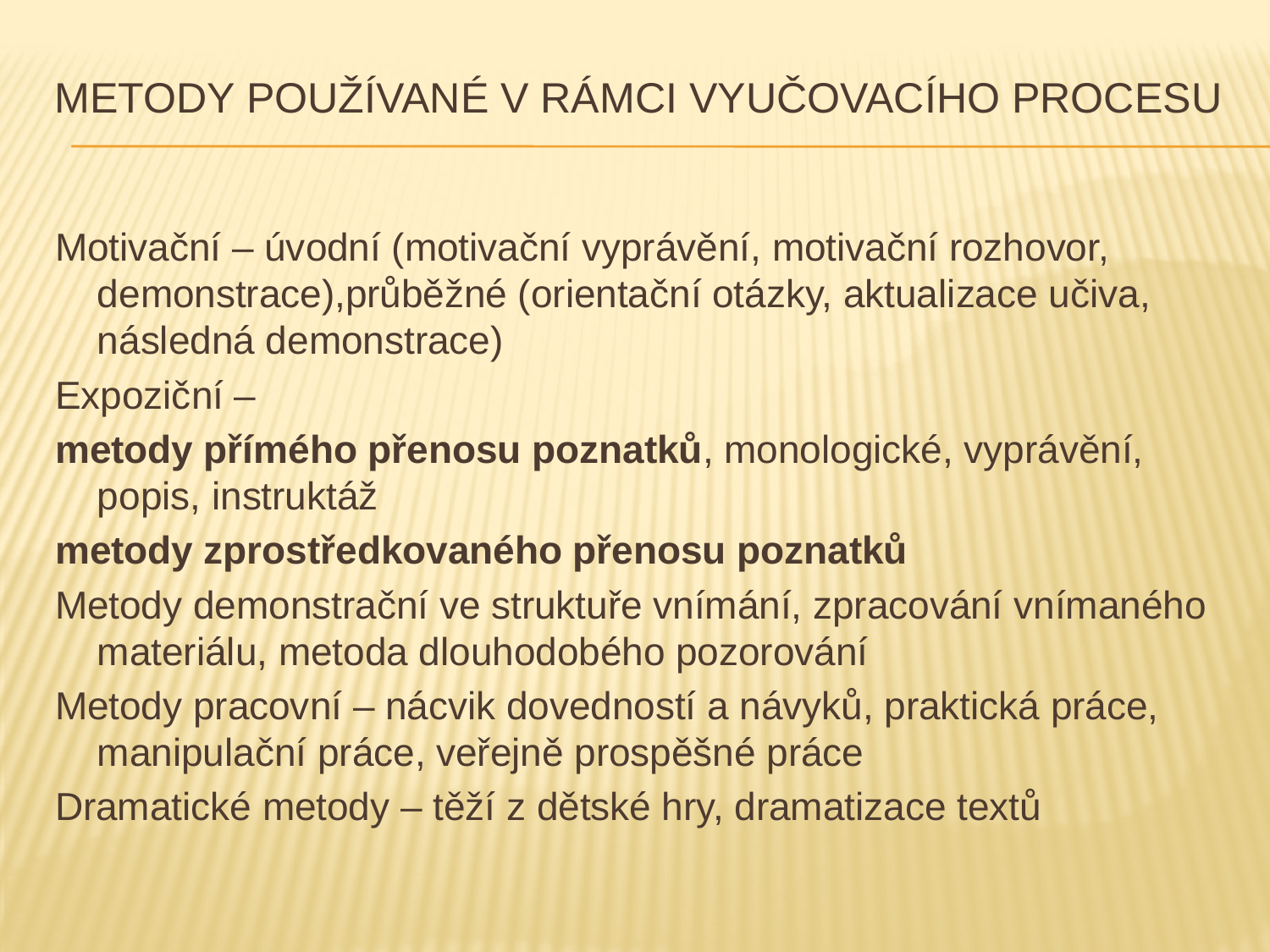

# Metody používané v rámci vyučovacího procesu
Motivační – úvodní (motivační vyprávění, motivační rozhovor, demonstrace),průběžné (orientační otázky, aktualizace učiva, následná demonstrace)
Expoziční –
metody přímého přenosu poznatků, monologické, vyprávění, popis, instruktáž
metody zprostředkovaného přenosu poznatků
Metody demonstrační ve struktuře vnímání, zpracování vnímaného materiálu, metoda dlouhodobého pozorování
Metody pracovní – nácvik dovedností a návyků, praktická práce, manipulační práce, veřejně prospěšné práce
Dramatické metody – těží z dětské hry, dramatizace textů